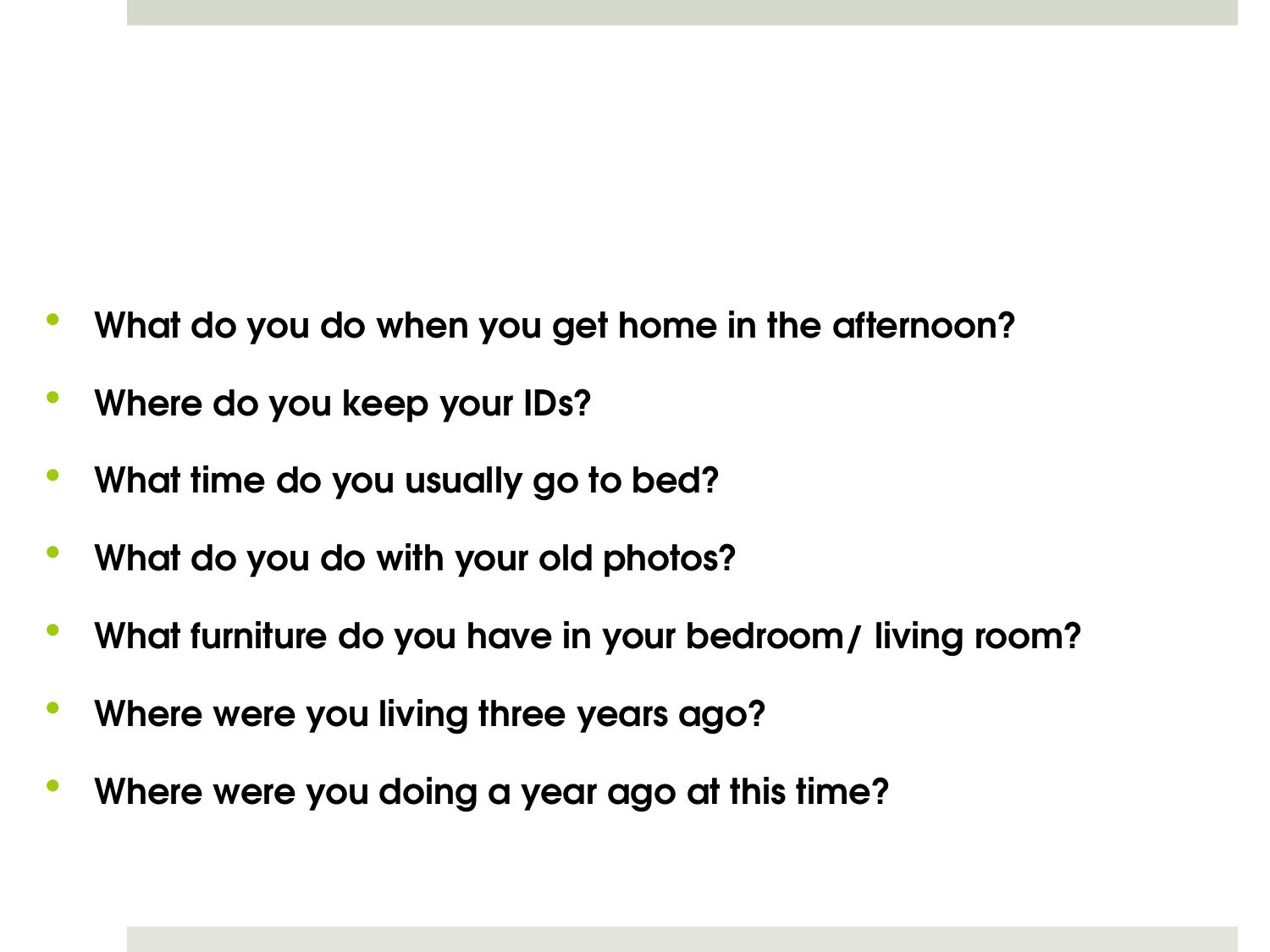

#
What do you do when you get home in the afternoon?
Where do you keep your IDs?
What time do you usually go to bed?
What do you do with your old photos?
What furniture do you have in your bedroom/ living room?
Where were you living three years ago?
Where were you doing a year ago at this time?